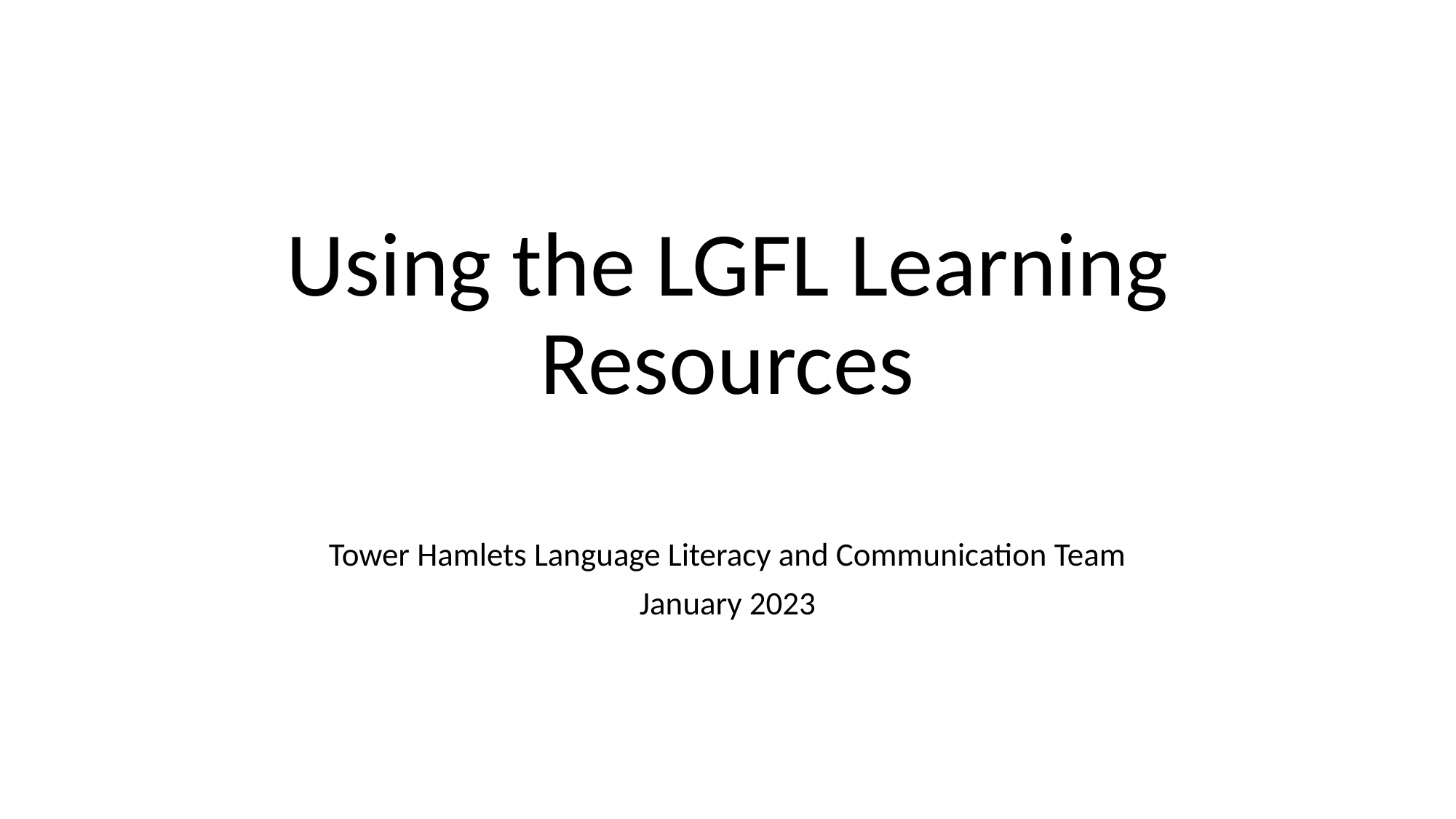

# Using the LGFL Learning Resources

Tower Hamlets Language Literacy and Communication Team
January 2023